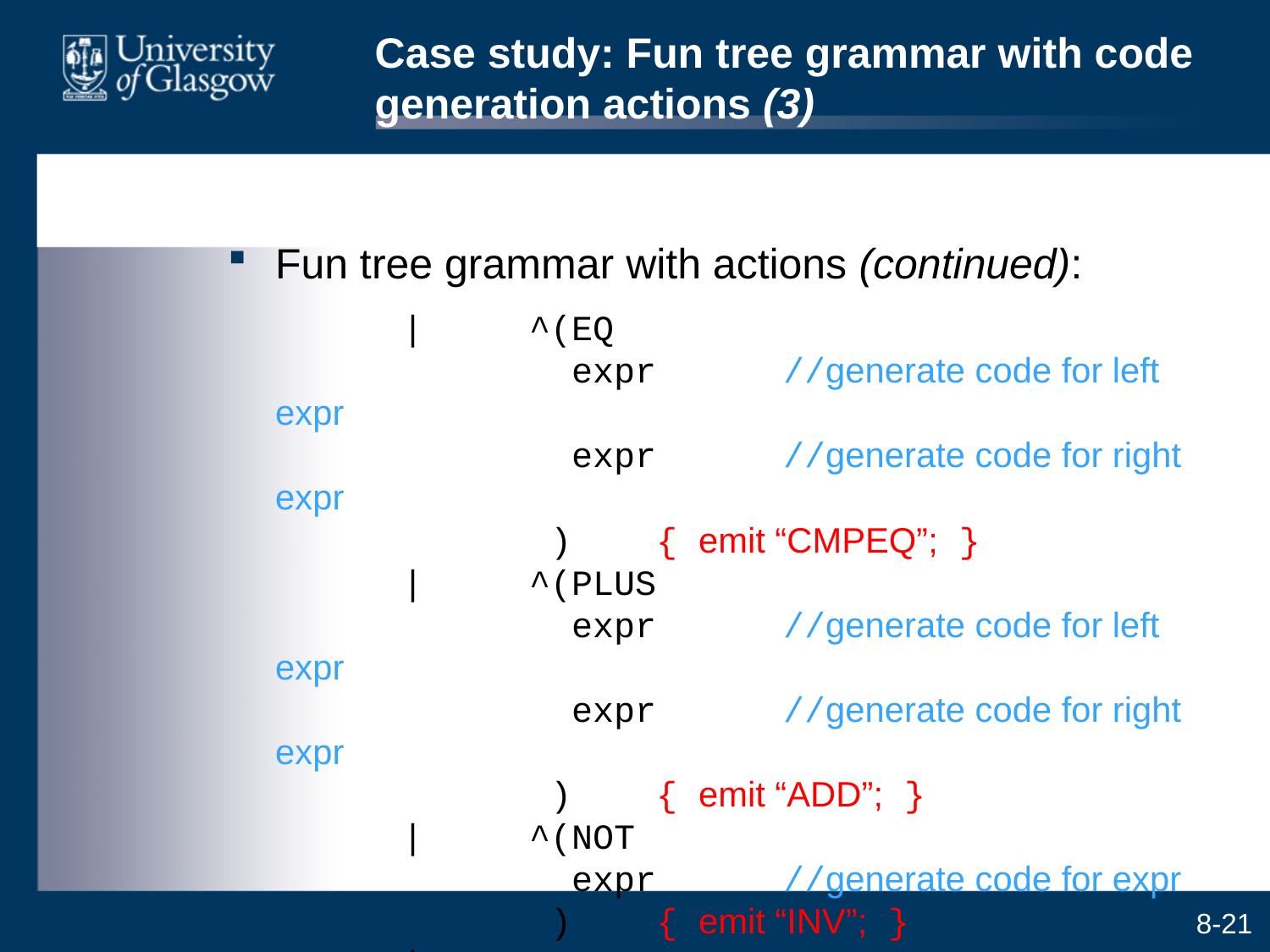

# Case study: Fun tree grammar with code generation actions (3)
Fun tree grammar with actions (continued):
		|	^(EQ
		  expr	//generate code for left expr
		  expr	//generate code for right expr
		 )	{ emit “CMPEQ”; }
	|	^(PLUS
		  expr	//generate code for left expr
		  expr	//generate code for right expr
		 )	{ emit “ADD”; }
	|	^(NOT
		  expr	//generate code for expr
		 )	{ emit “INV”; }
	|	…
	;